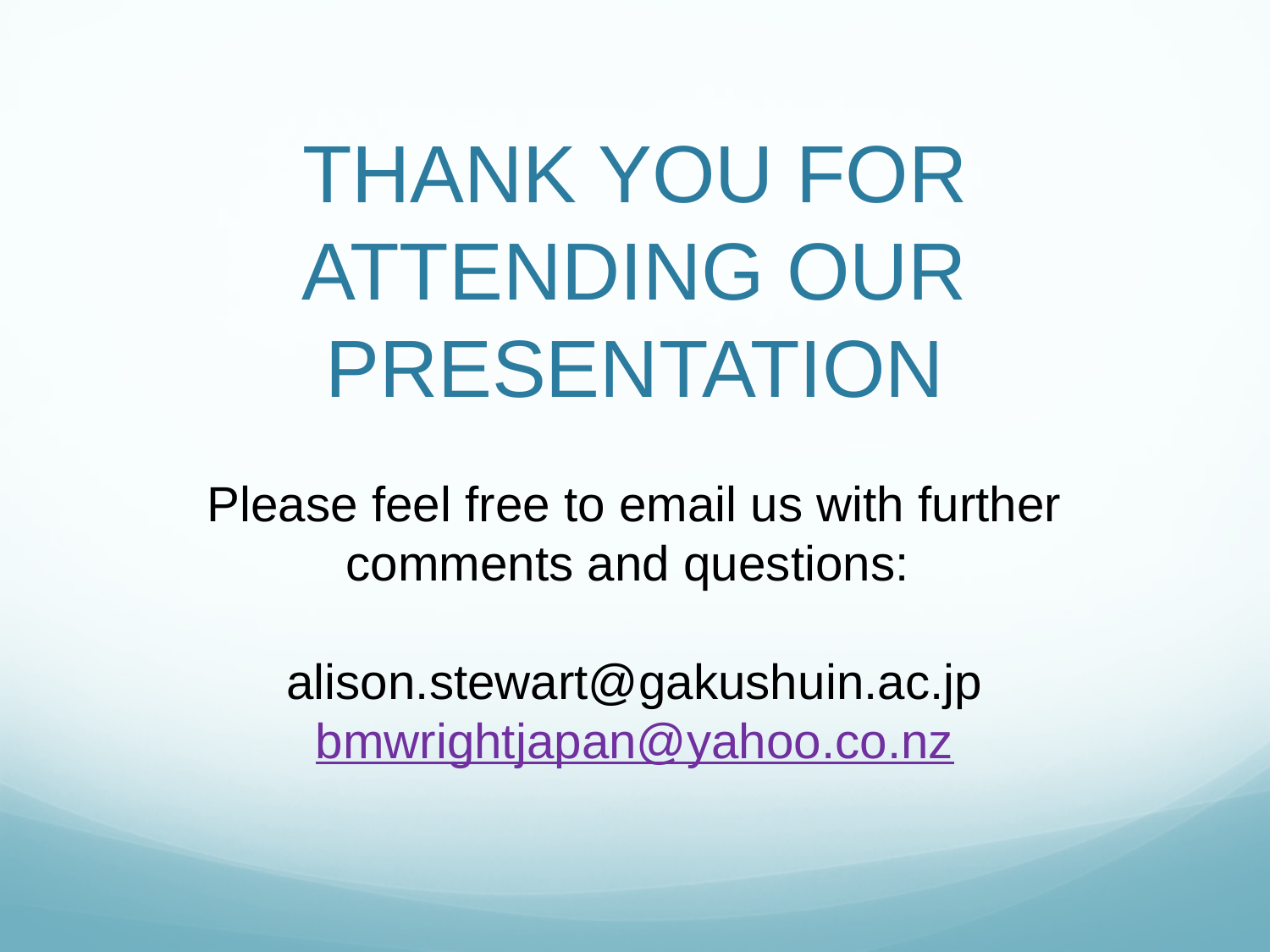

# THANK YOU FOR ATTENDING OUR PRESENTATION Please feel free to email us with further comments and questions: alison.stewart@gakushuin.ac.jp bmwrightjapan@yahoo.co.nz